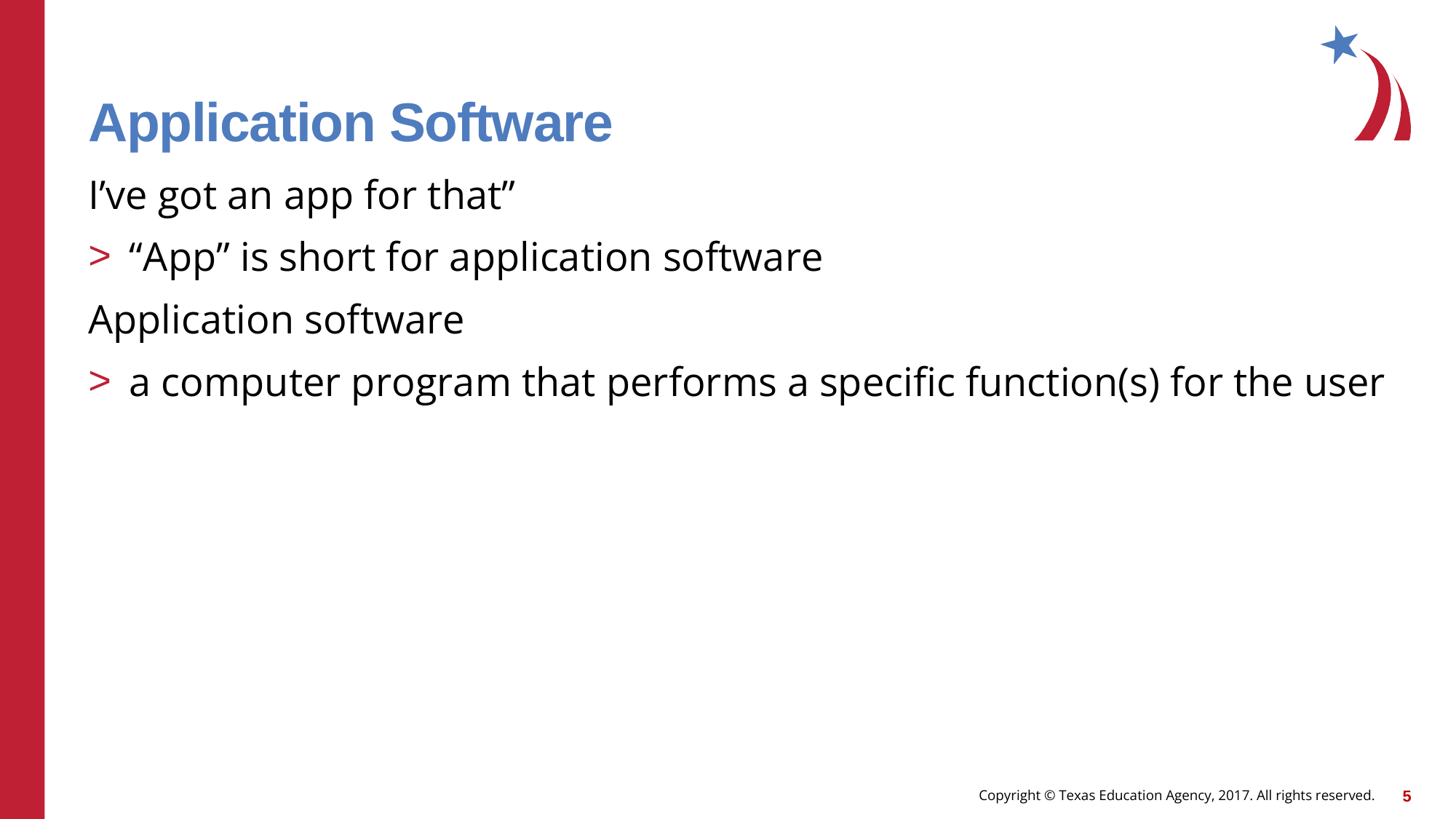

# Application Software
I’ve got an app for that”
“App” is short for application software
Application software
a computer program that performs a specific function(s) for the user